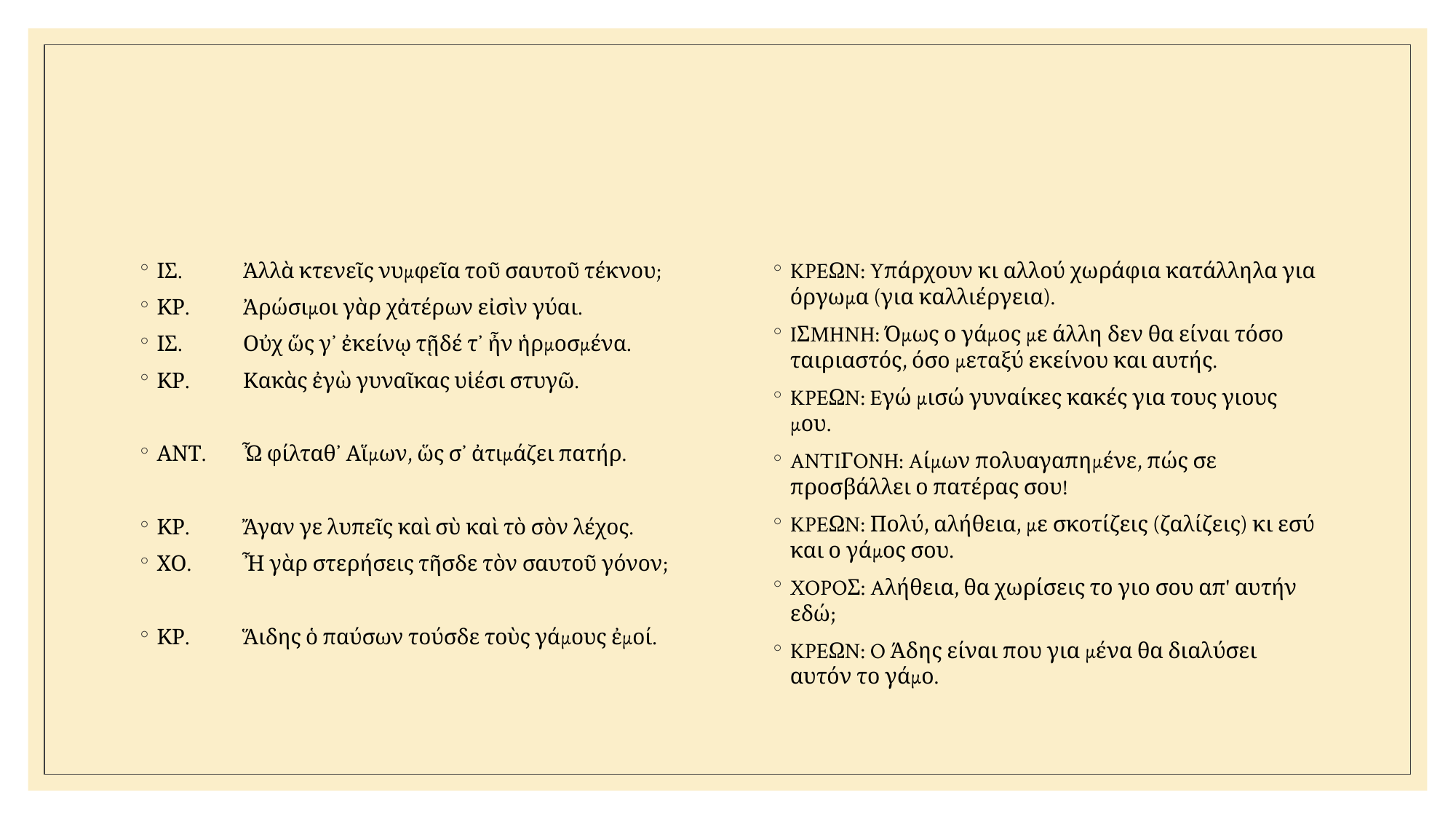

#
ΙΣ.	Ἀλλὰ κτενεῖς νυμφεῖα τοῦ σαυτοῦ τέκνου;
ΚΡ.	Ἀρώσιμοι γὰρ χἀτέρων εἰσὶν γύαι.
ΙΣ.	Οὐχ ὥς γ᾽ ἐκείνῳ τῇδέ τ᾽ ἦν ἡρμοσμένα.
ΚΡ.	Κακὰς ἐγὼ γυναῖκας υἱέσι στυγῶ.

ΑΝΤ.	Ὦ φίλταθ᾽ Αἵμων, ὥς σ᾽ ἀτιμάζει πατήρ.

ΚΡ.	Ἄγαν γε λυπεῖς καὶ σὺ καὶ τὸ σὸν λέχος.
ΧΟ.	Ἦ γὰρ στερήσεις τῆσδε τὸν σαυτοῦ γόνον;

ΚΡ.	Ἅιδης ὁ παύσων τούσδε τοὺς γάμους ἐμοί.
KPEΩN: Yπάρχουν κι αλλού χωράφια κατάλληλα για όργωμα (για καλλιέργεια).
IΣMHNH: Όμως ο γάμος με άλλη δεν θα είναι τόσο ταιριαστός, όσο μεταξύ εκείνου και αυτής.
KPEΩN: Eγώ μισώ γυναίκες κακές για τους γιους μου.
ANTIΓONH: Aίμων πολυαγαπημένε, πώς σε προσβάλλει ο πατέρας σου!
KPEΩN: Πολύ, αλήθεια, με σκοτίζεις (ζαλίζεις) κι εσύ και ο γάμος σου.
XOPOΣ: Aλήθεια, θα χωρίσεις το γιο σου απ' αυτήν εδώ;
KPEΩN: O Άδης είναι που για μένα θα διαλύσει αυτόν το γάμο.